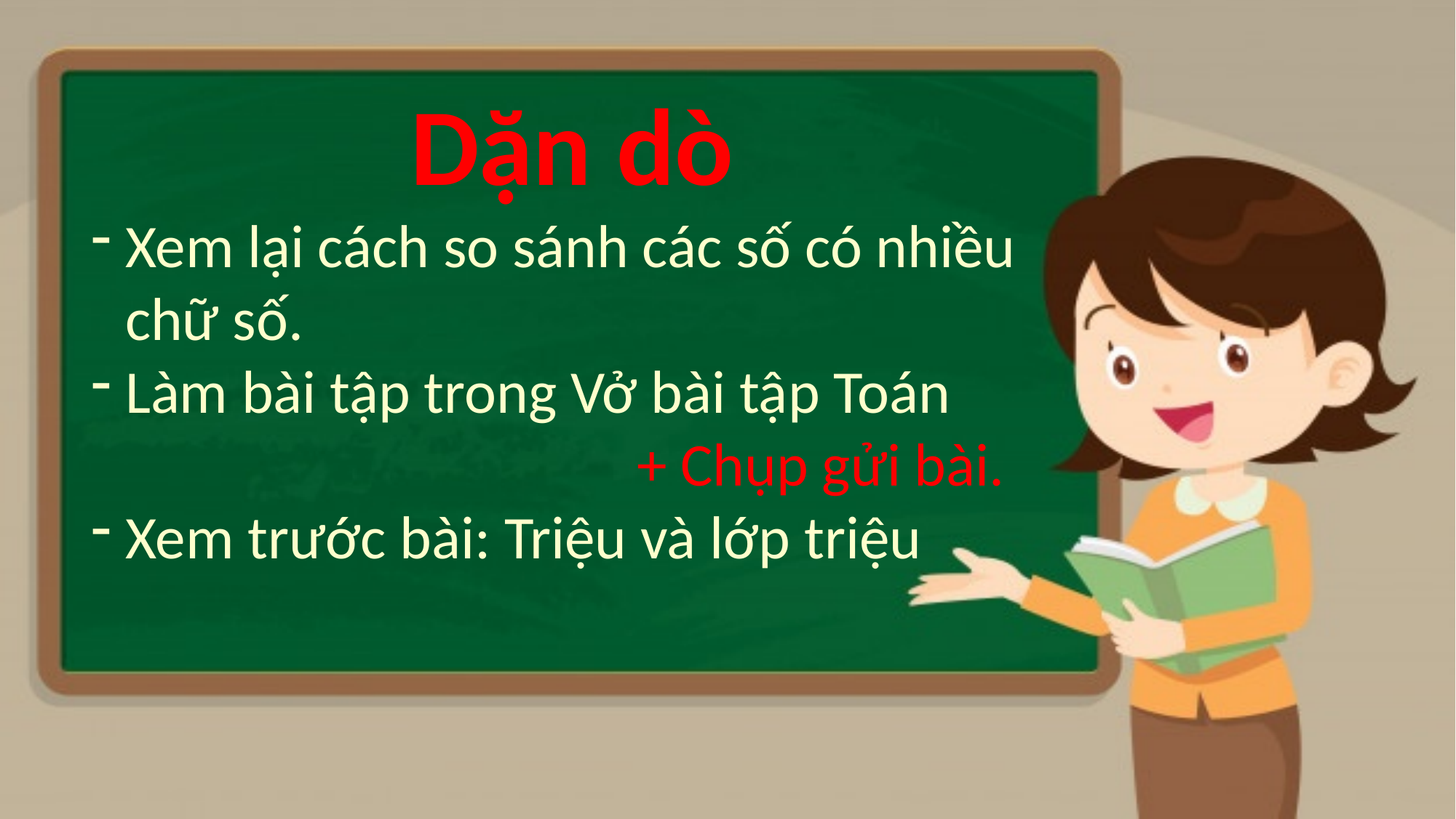

Dặn dò
Xem lại cách so sánh các số có nhiều chữ số.
Làm bài tập trong Vở bài tập Toán
					+ Chụp gửi bài.
Xem trước bài: Triệu và lớp triệu